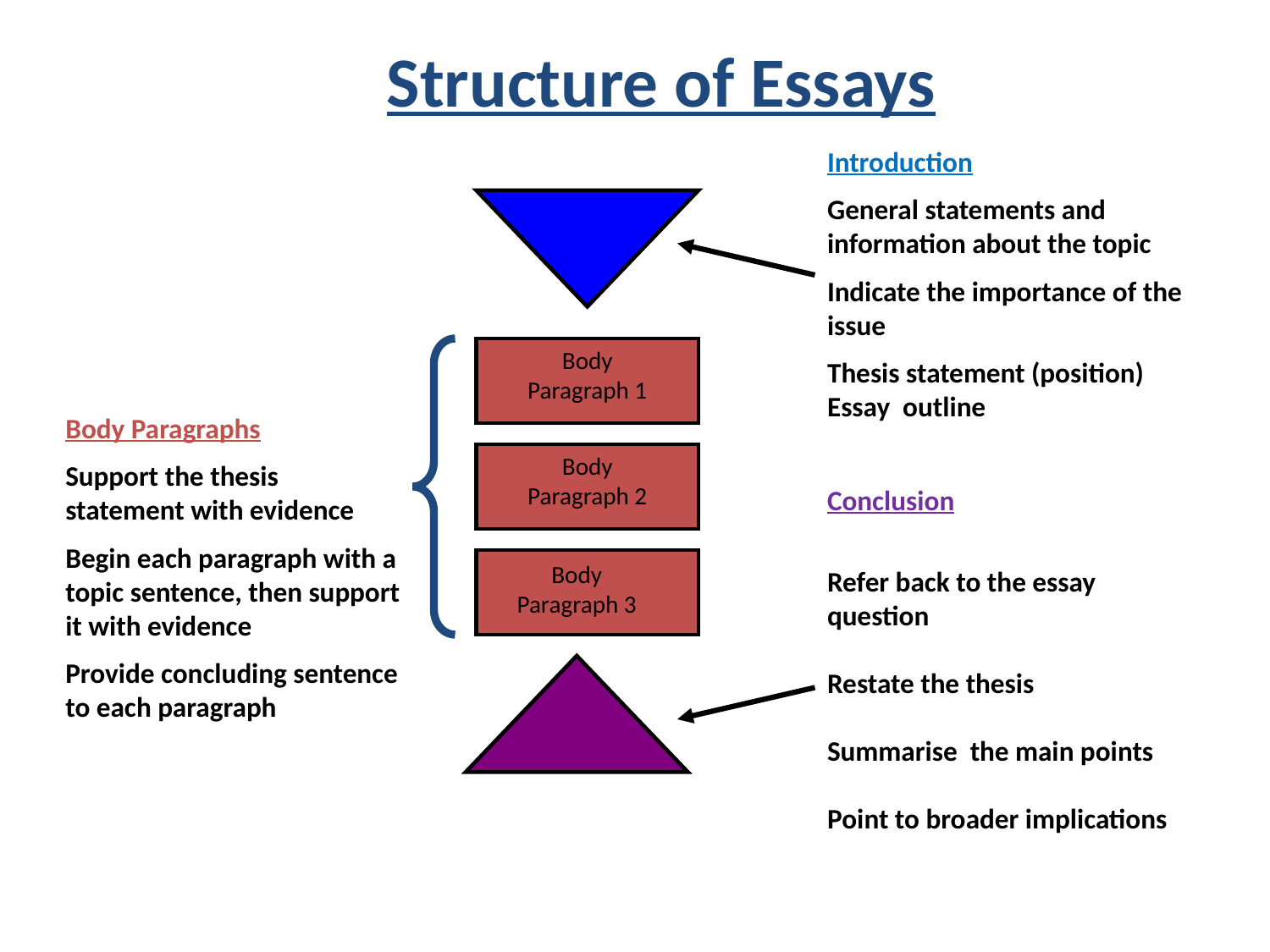

Structure of Essays
Introduction
General statements and information about the topic
Indicate the importance of the issue
Thesis statement (position) Essay  outline

Body Paragraph 1

Body Paragraph 2

Body Paragraph 3
Body Paragraphs
Support the thesis statement with evidence
Begin each paragraph with a topic sentence, then support it with evidence
Provide concluding sentence to each paragraph

Conclusion

Refer back to the essay question

Restate the thesis

Summarise  the main points

Point to broader implications